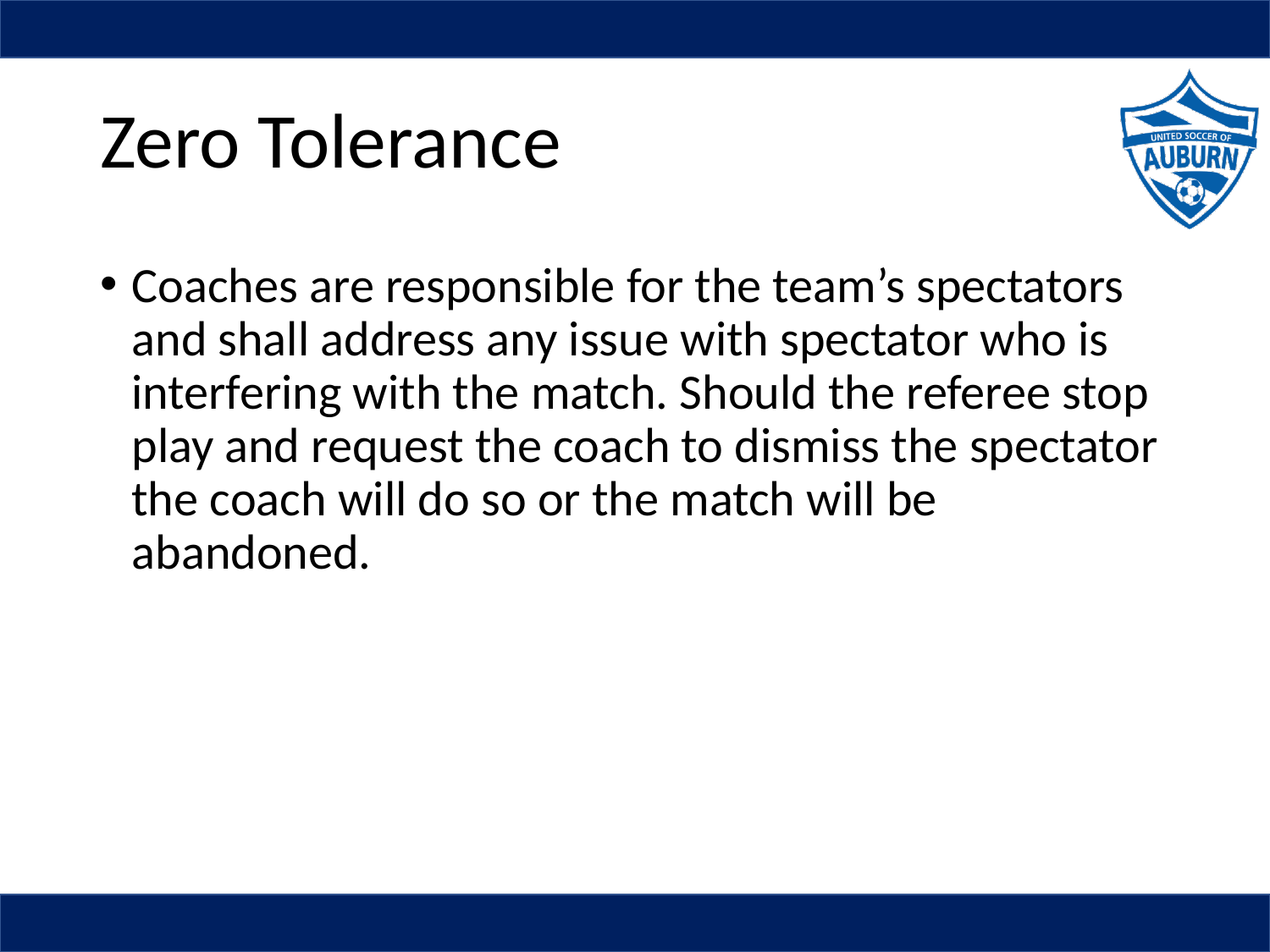

# Zero Tolerance
Coaches are responsible for the team’s spectators and shall address any issue with spectator who is interfering with the match. Should the referee stop play and request the coach to dismiss the spectator the coach will do so or the match will be abandoned.